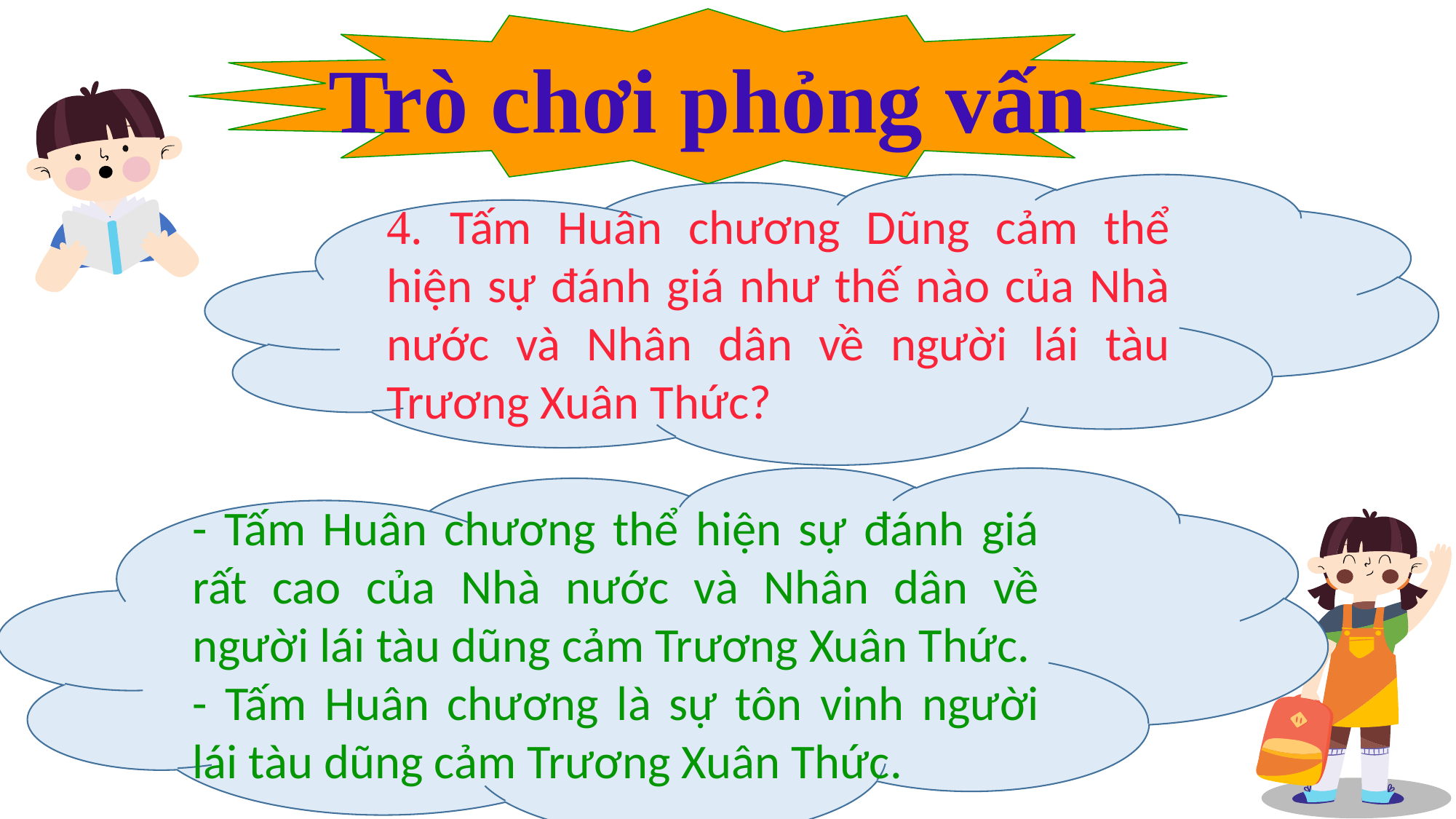

Trò chơi phỏng vấn

4. Tấm Huân chương Dũng cảm thể hiện sự đánh giá như thế nào của Nhà nước và Nhân dân về người lái tàu Trương Xuân Thức?

- Tấm Huân chương thể hiện sự đánh giá rất cao của Nhà nước và Nhân dân về người lái tàu dũng cảm Trương Xuân Thức.
- Tấm Huân chương là sự tôn vinh người lái tàu dũng cảm Trương Xuân Thức.